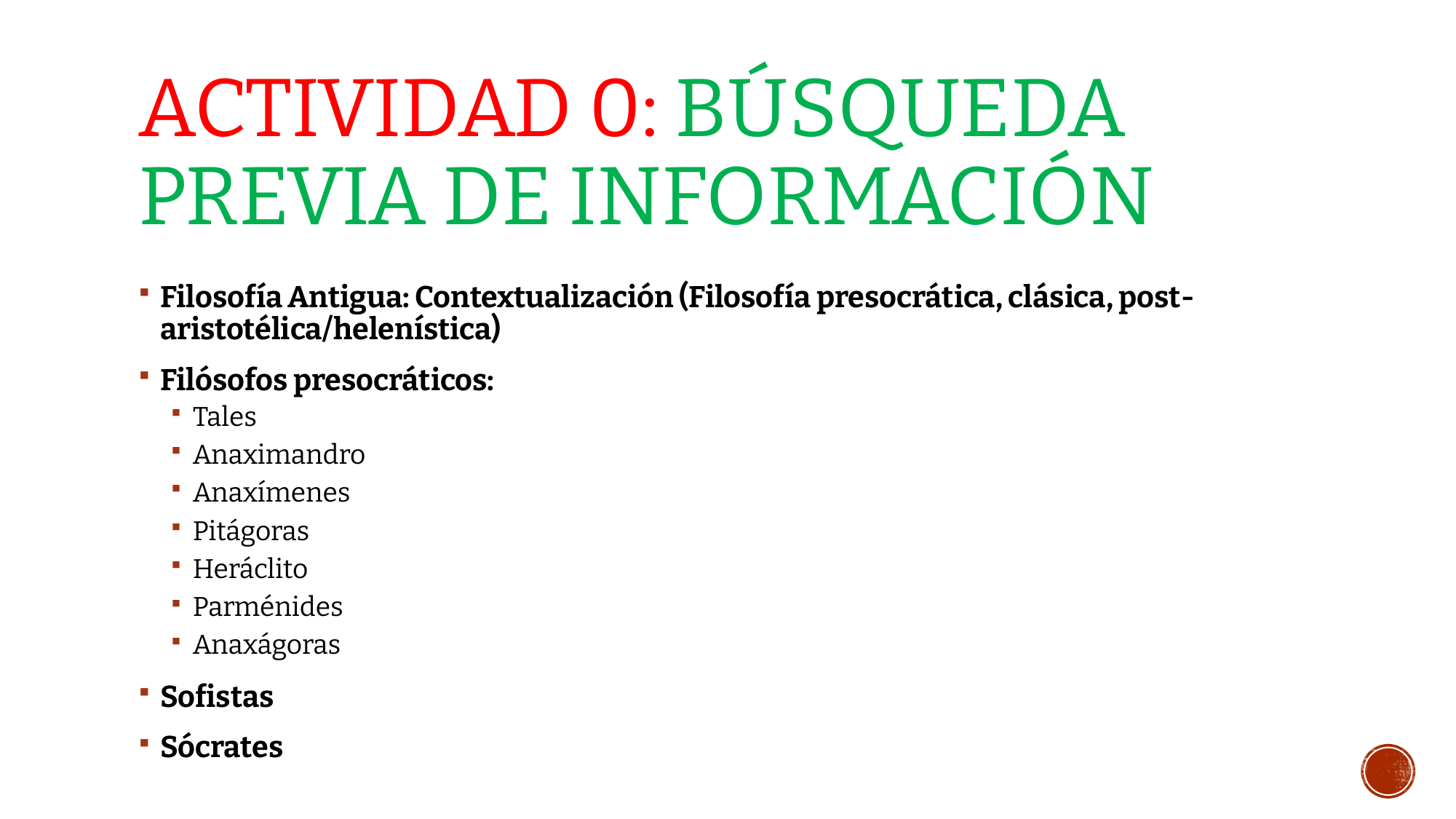

# ACTIVIDAD 0: BÚSQUEDA previa DE INFORMACIÓN

Filosofía Antigua: Contextualización (Filosofía presocrática, clásica, post-aristotélica/helenística)
Filósofos presocráticos:
Tales
Anaximandro
Anaxímenes
Pitágoras
Heráclito
Parménides
Anaxágoras
Sofistas
Sócrates